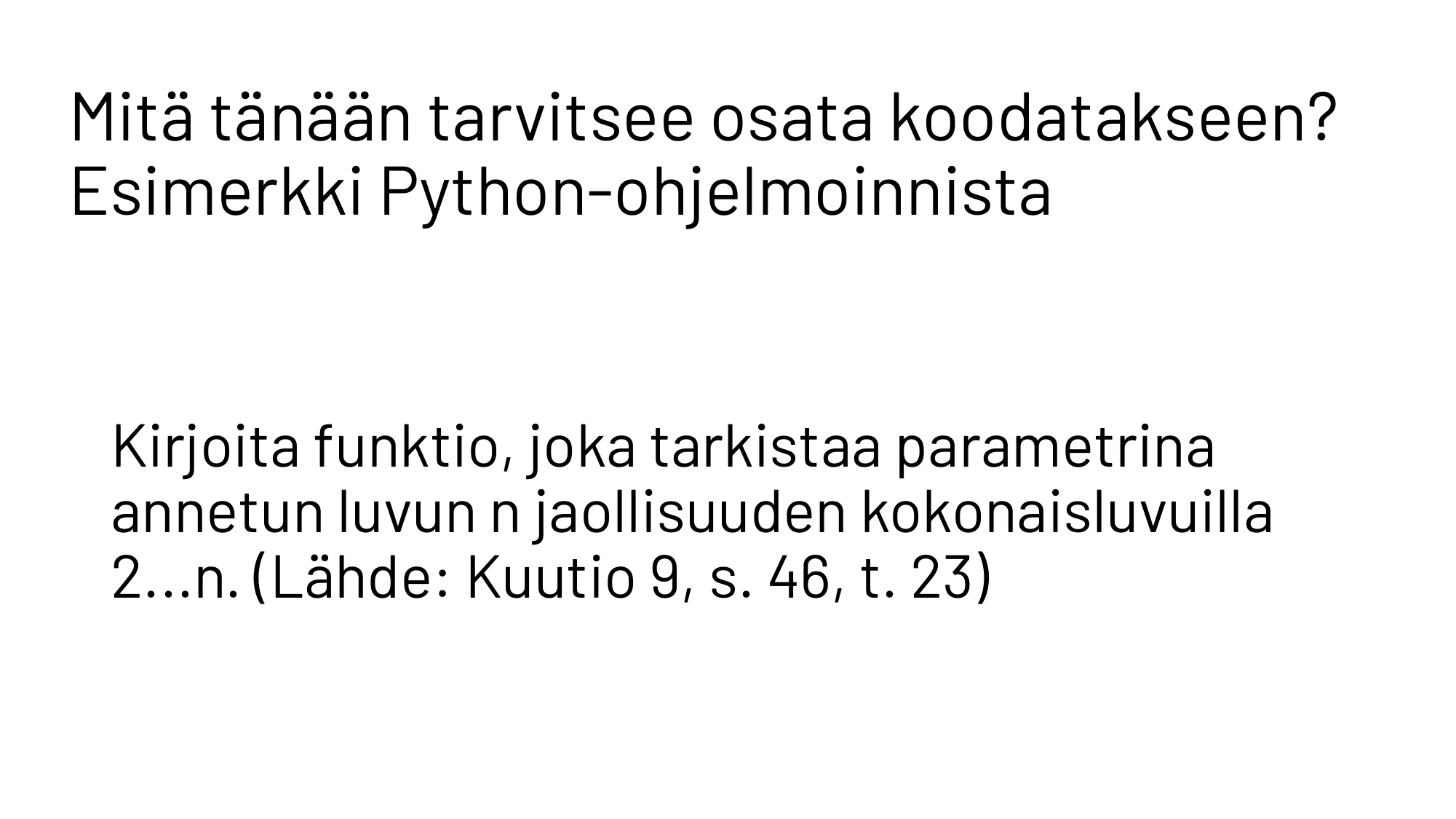

# Mitä tänään tarvitsee osata koodatakseen? Esimerkki Python-ohjelmoinnista
Kirjoita funktio, joka tarkistaa parametrina annetun luvun n jaollisuuden kokonaisluvuilla 2...n. (Lähde: Kuutio 9, s. 46, t. 23)